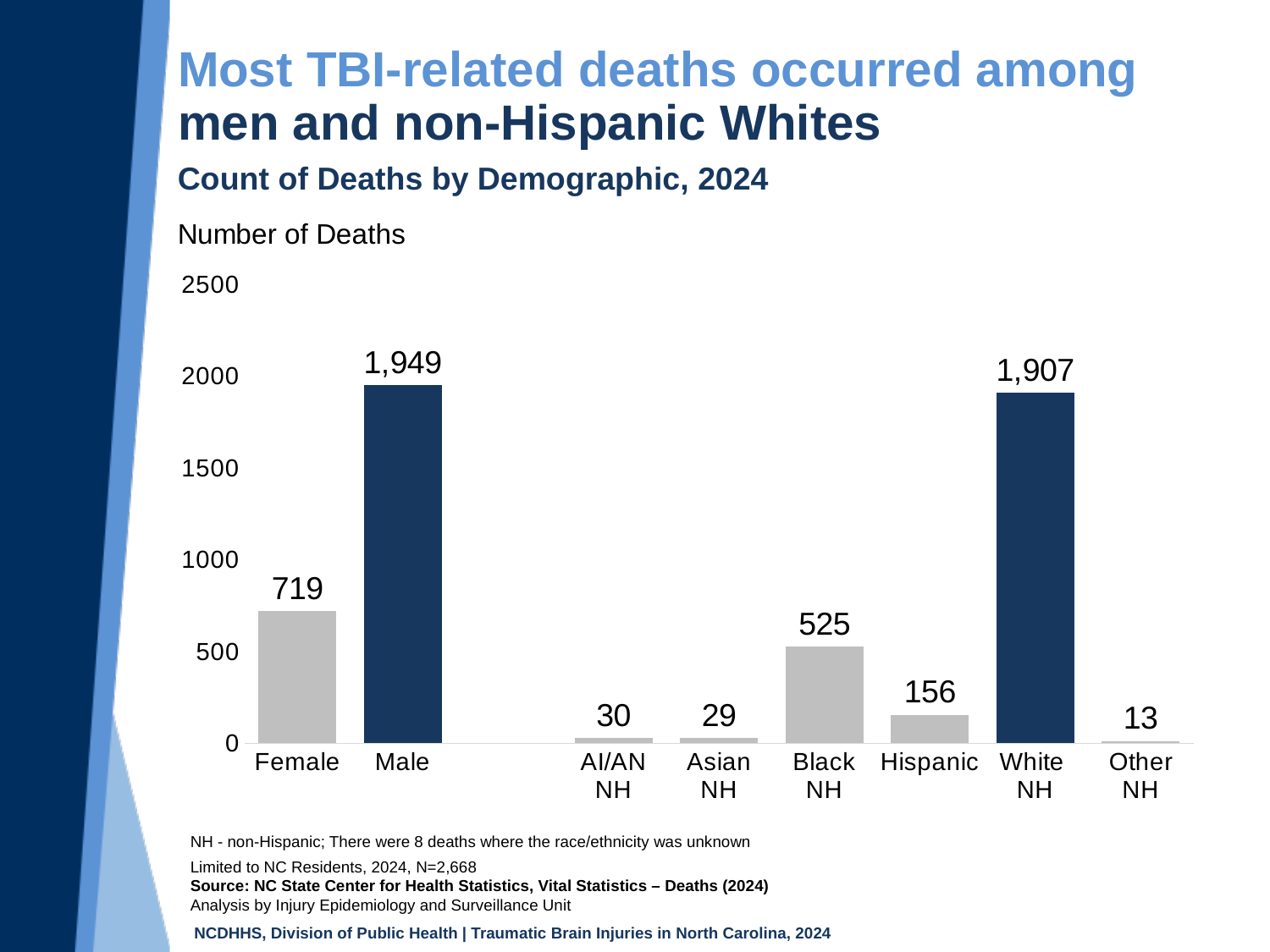

# Most TBI-related deaths occurred among men and non-Hispanic Whites
Count of Deaths by Demographic, 2024

### Chart

| Category |  |
|---|---|
| Female | 719.0 |
| Male | 1949.0 |
|  | None |
| AI/AN
NH | 30.0 |
| Asian
NH | 29.0 |
| Black
NH | 525.0 |
| Hispanic | 156.0 |
| White
NH | 1907.0 |
| Other
NH | 13.0 |
NH - non-Hispanic; There were 8 deaths where the race/ethnicity was unknown
Limited to NC Residents, 2024, N=2,668
Source: NC State Center for Health Statistics, Vital Statistics – Deaths (2024)
Analysis by Injury Epidemiology and Surveillance Unit